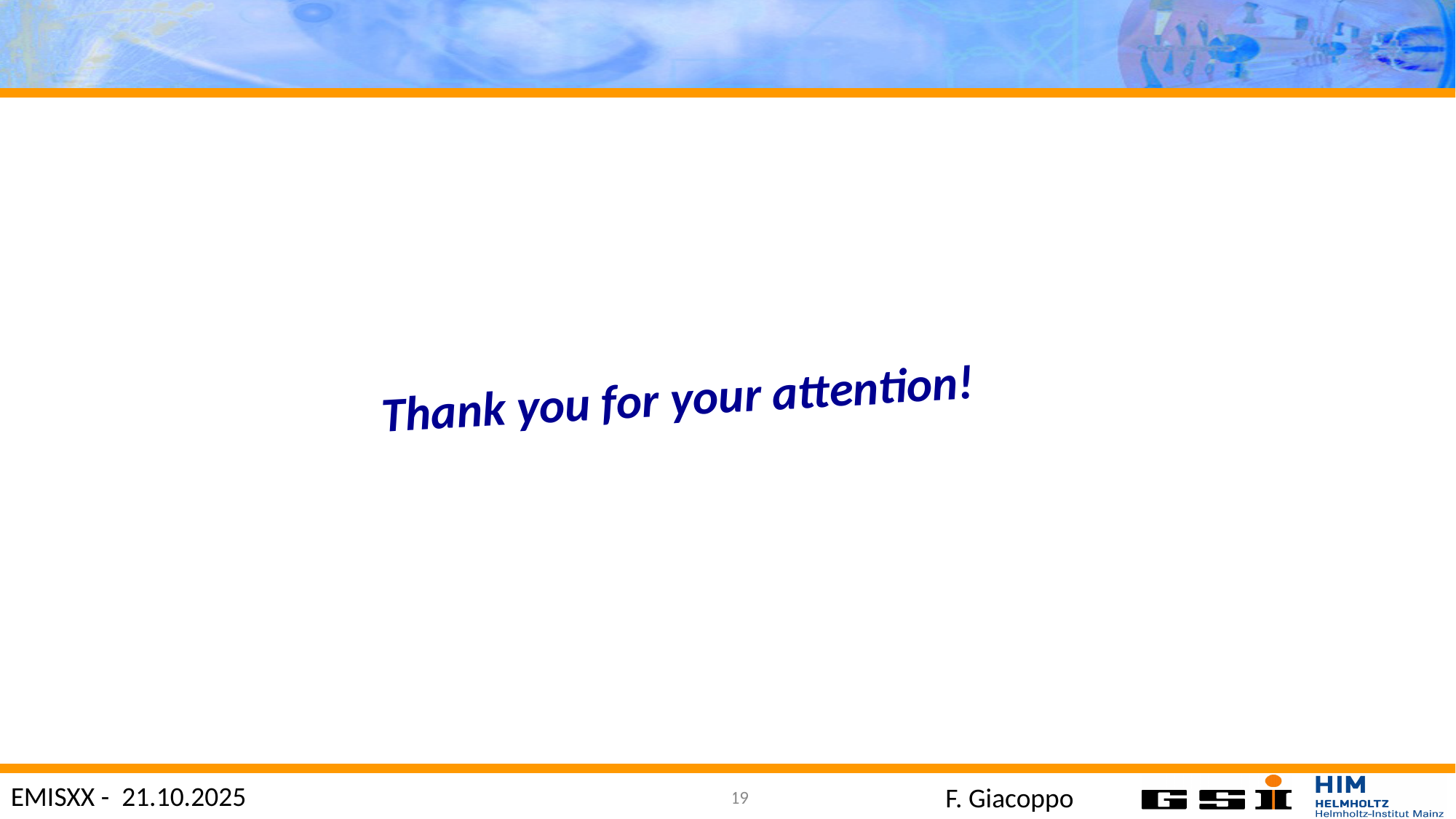

Thank you for your attention!
EMISXX -  21.10.2025
TASCA 21 @GSI, 22 June 2021
19